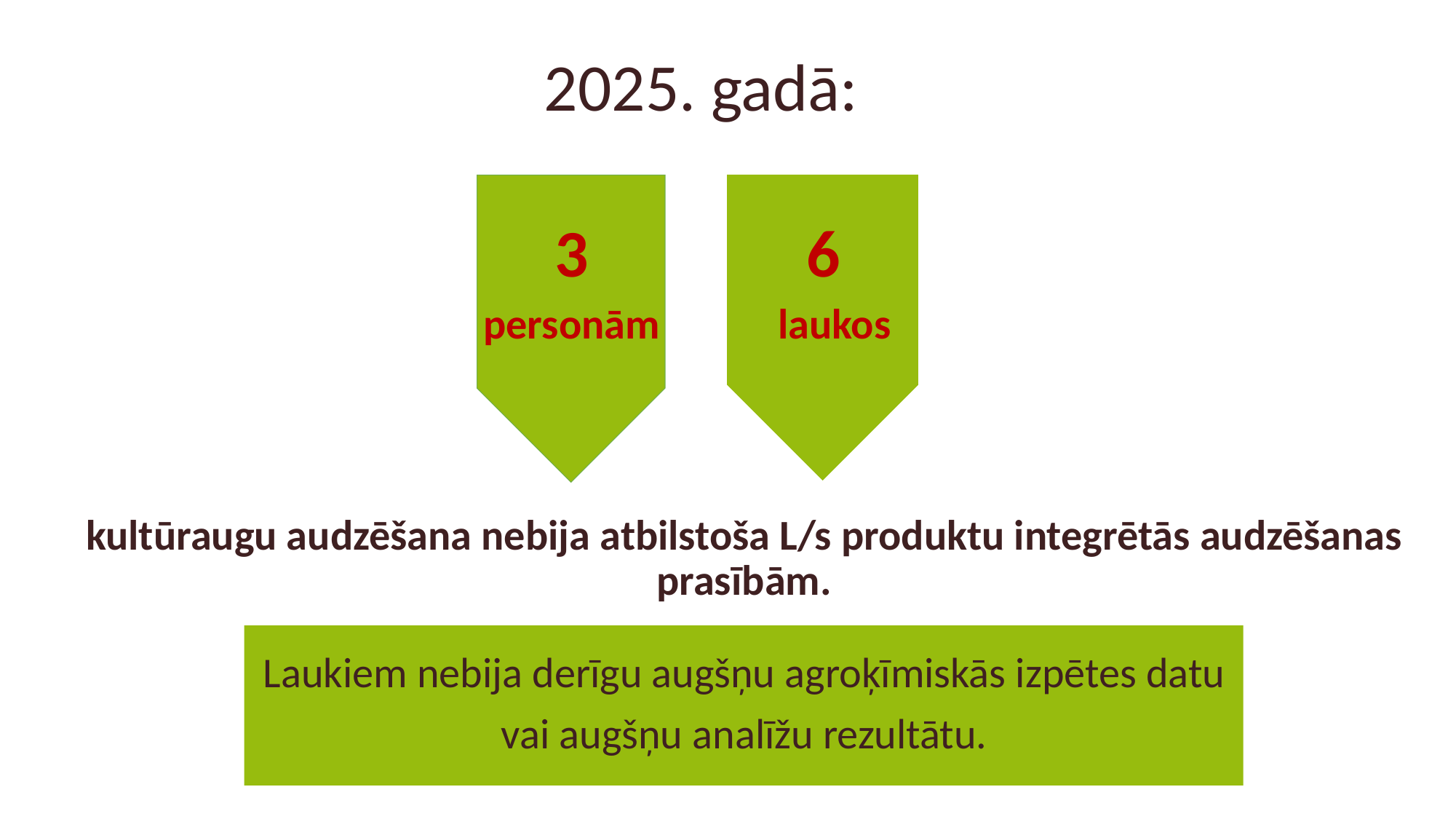

2025. gadā:
3
6

personām

laukos
kultūraugu audzēšana nebija atbilstoša L/s produktu integrētās audzēšanas prasībām.

Laukiem nebija derīgu augšņu agroķīmiskās izpētes datu
vai augšņu analīžu rezultātu.